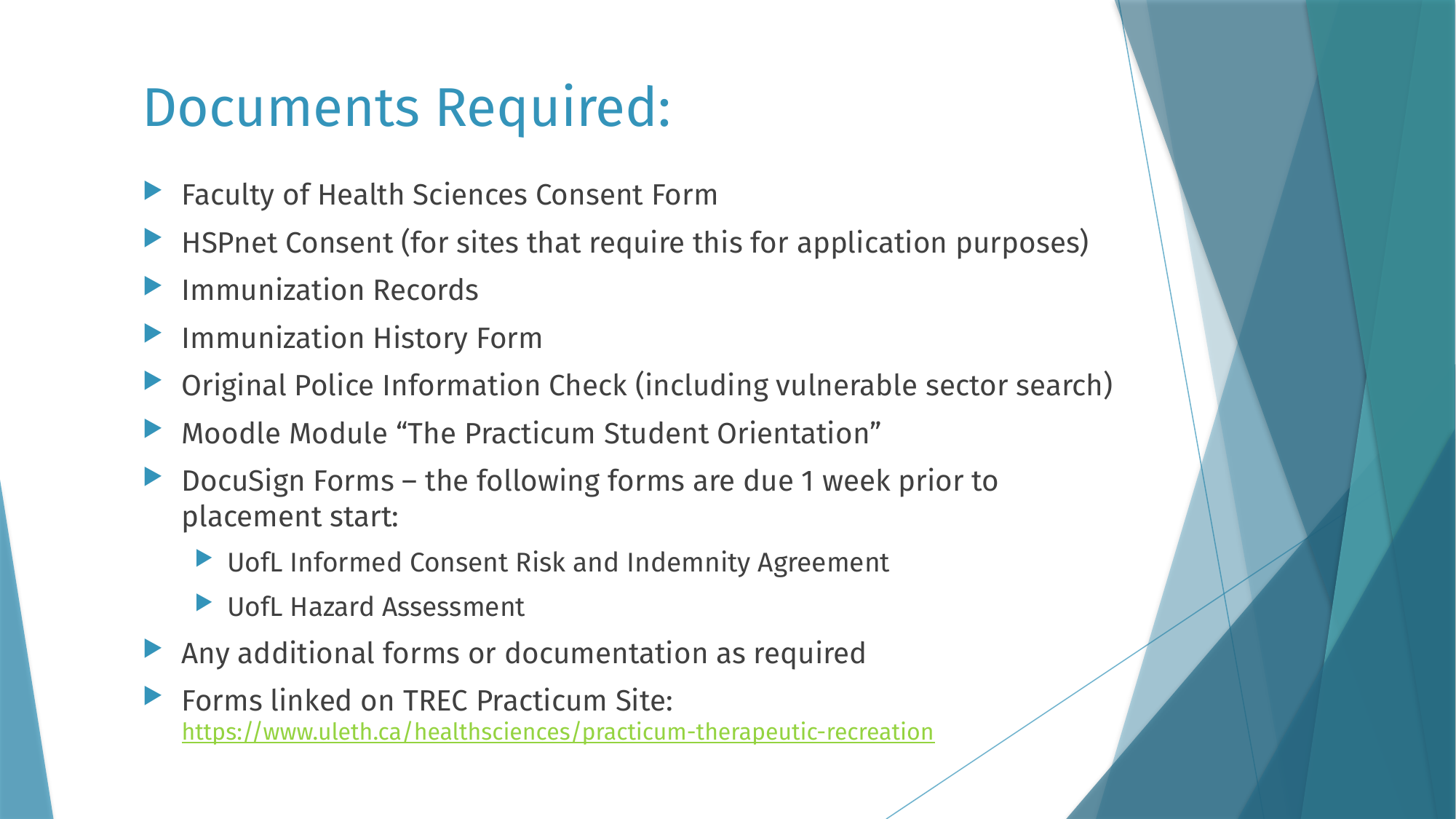

# Documents Required:
Faculty of Health Sciences Consent Form
HSPnet Consent (for sites that require this for application purposes)
Immunization Records
Immunization History Form
Original Police Information Check (including vulnerable sector search)
Moodle Module “The Practicum Student Orientation”
DocuSign Forms – the following forms are due 1 week prior to placement start:
UofL Informed Consent Risk and Indemnity Agreement
UofL Hazard Assessment
Any additional forms or documentation as required
Forms linked on TREC Practicum Site: https://www.uleth.ca/healthsciences/practicum-therapeutic-recreation